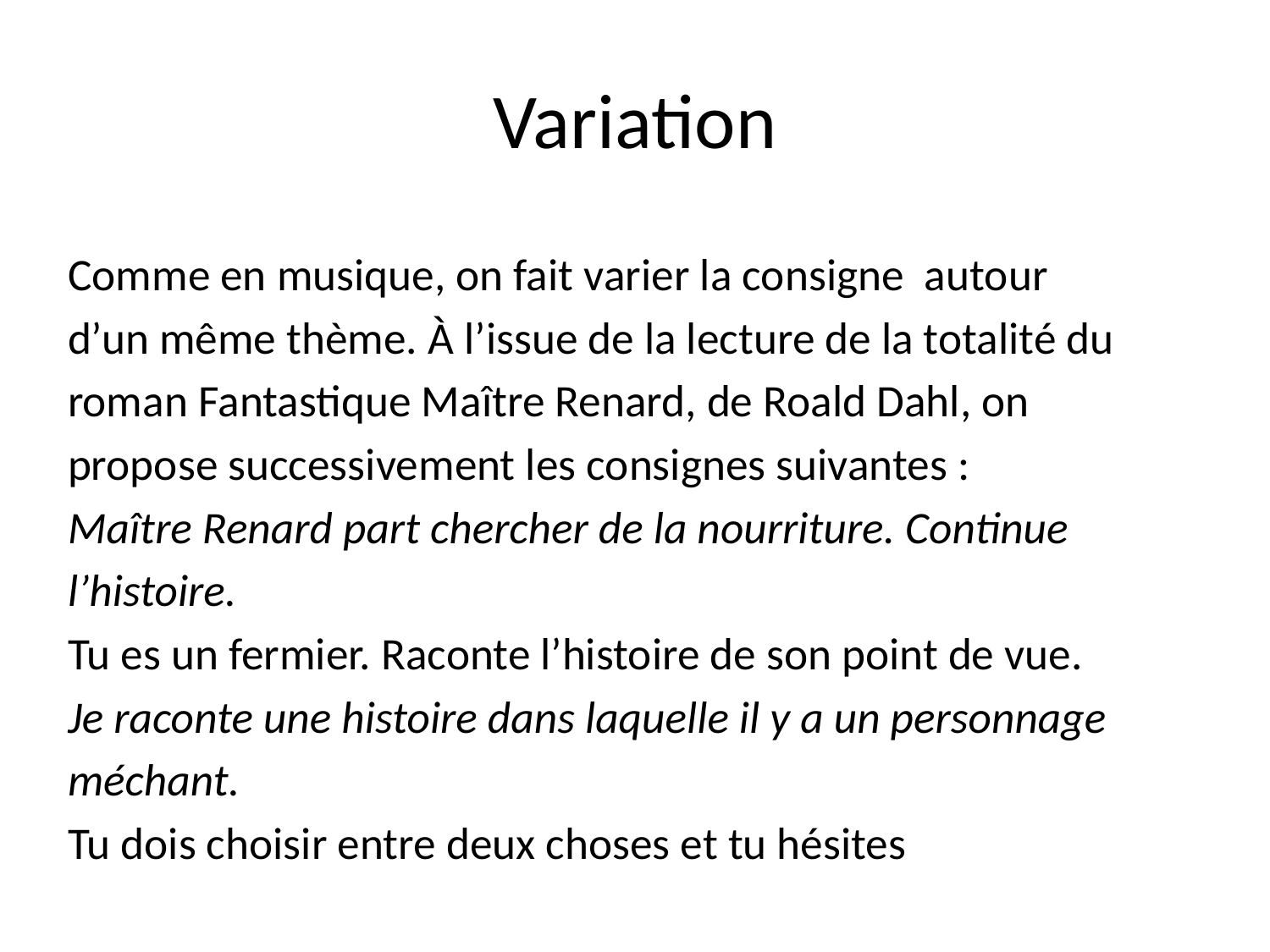

# Variation

Comme en musique, on fait varier la consigne  autour
d’un même thème. À l’issue de la lecture de la totalité du
roman Fantastique Maître Renard, de Roald Dahl, on
propose successivement les consignes suivantes :
Maître Renard part chercher de la nourriture. Continue
l’histoire.
Tu es un fermier. Raconte l’histoire de son point de vue.
Je raconte une histoire dans laquelle il y a un personnage
méchant.
Tu dois choisir entre deux choses et tu hésites